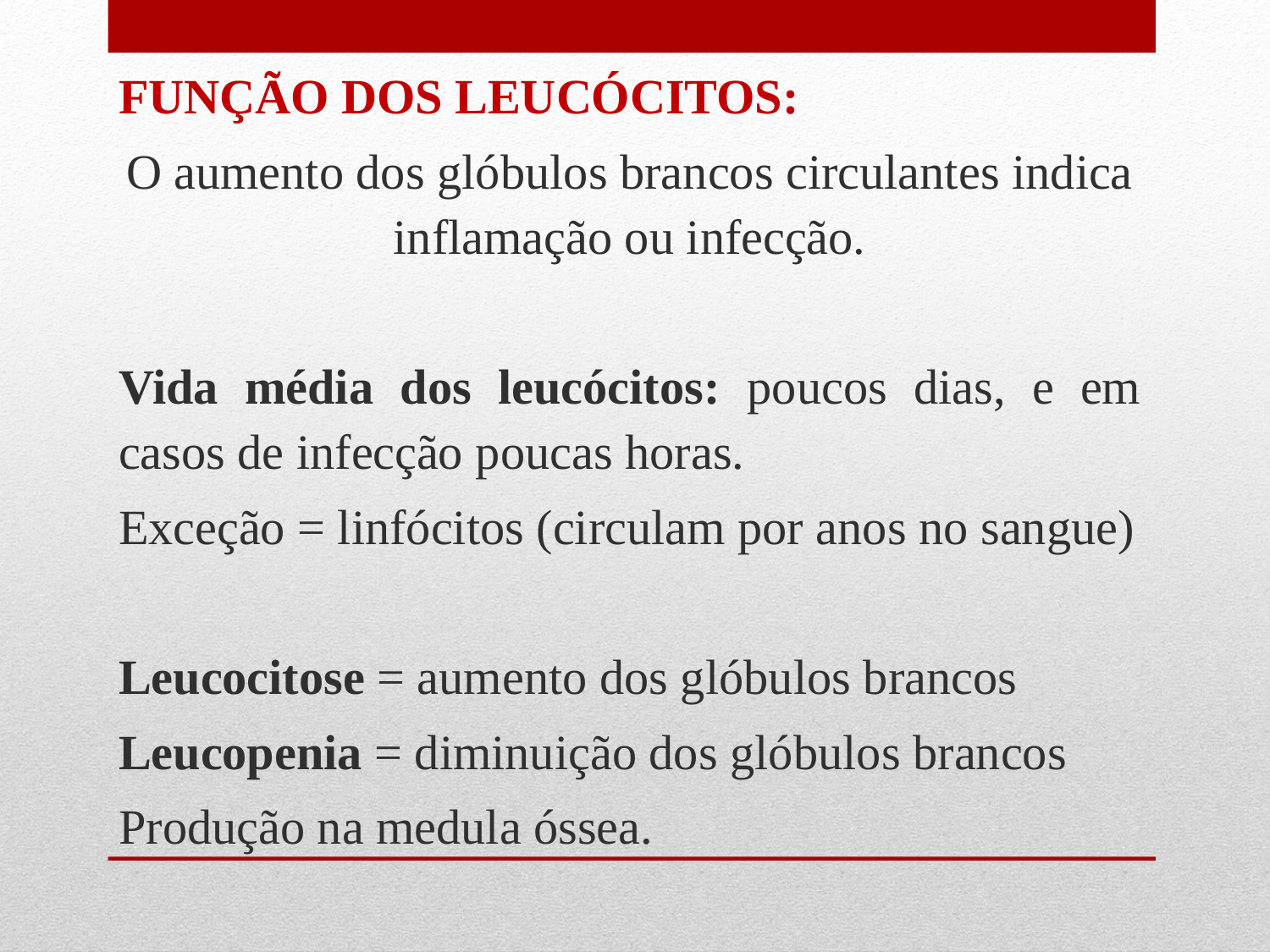

FUNÇÃO DOS LEUCÓCITOS:
O aumento dos glóbulos brancos circulantes indica inflamação ou infecção.

Vida média dos leucócitos: poucos dias, e em casos de infecção poucas horas.
Exceção = linfócitos (circulam por anos no sangue)

Leucocitose = aumento dos glóbulos brancos
Leucopenia = diminuição dos glóbulos brancos
Produção na medula óssea.